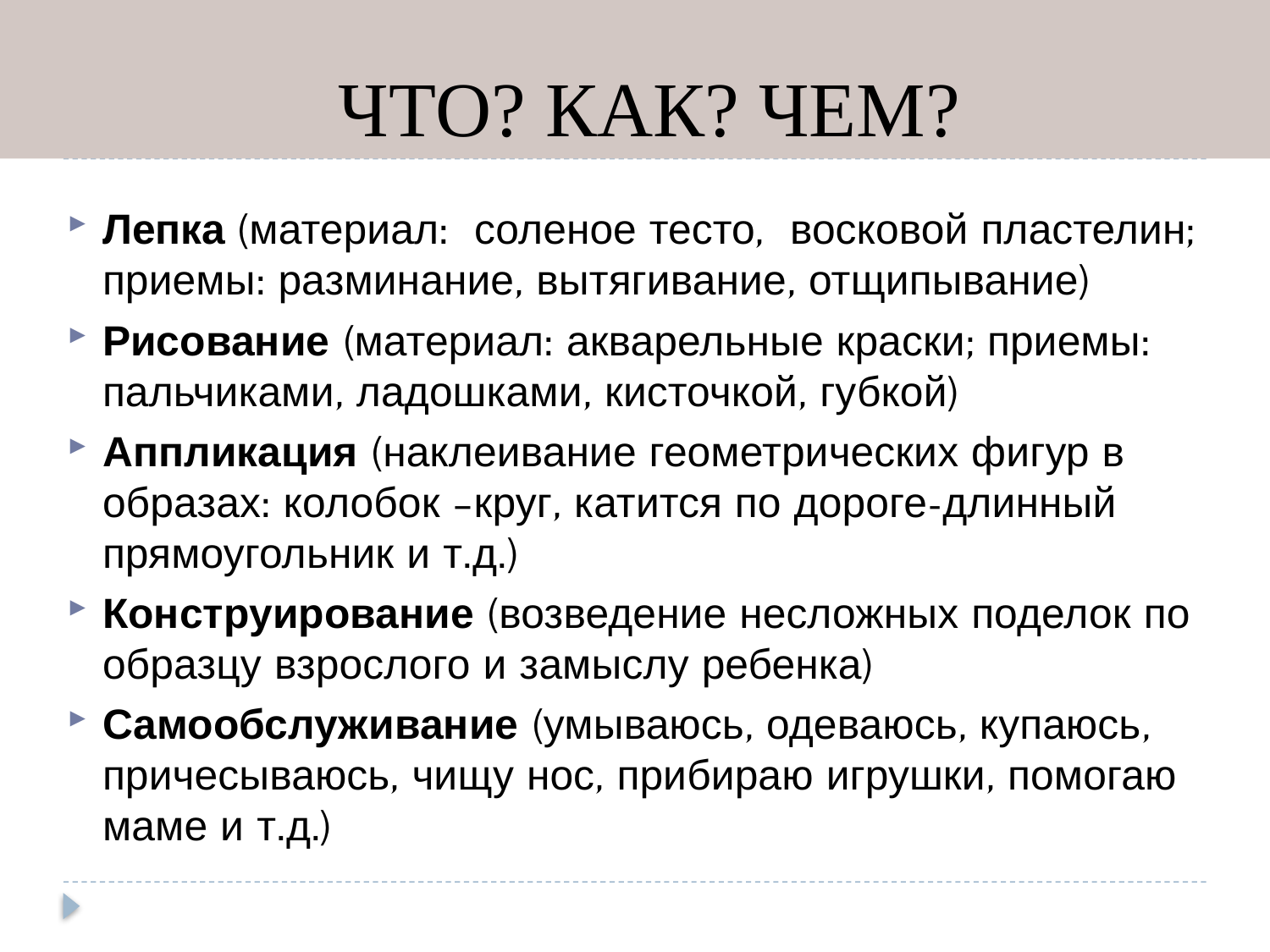

# ЧТО? КАК? ЧЕМ?
Лепка (материал:  соленое тесто,  восковой пластелин; приемы: разминание, вытягивание, отщипывание)
Рисование (материал: акварельные краски; приемы: пальчиками, ладошками, кисточкой, губкой)
Аппликация (наклеивание геометрических фигур в образах: колобок –круг, катится по дороге-длинный прямоугольник и т.д.)
Конструирование (возведение несложных поделок по образцу взрослого и замыслу ребенка)
Самообслуживание (умываюсь, одеваюсь, купаюсь, причесываюсь, чищу нос, прибираю игрушки, помогаю маме и т.д.)